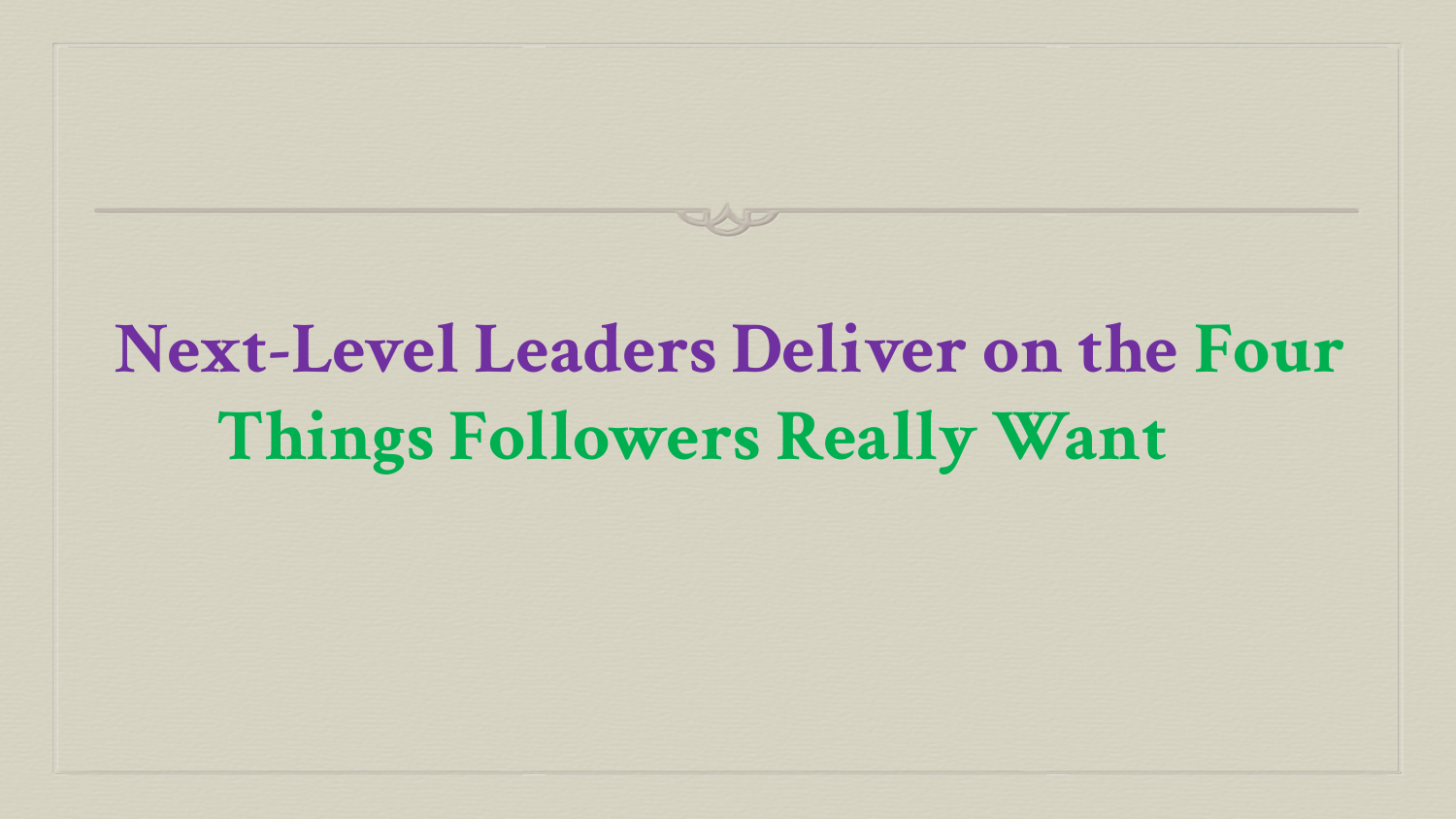

# Next-Level Leaders Deliver on the Four Things Followers Really Want